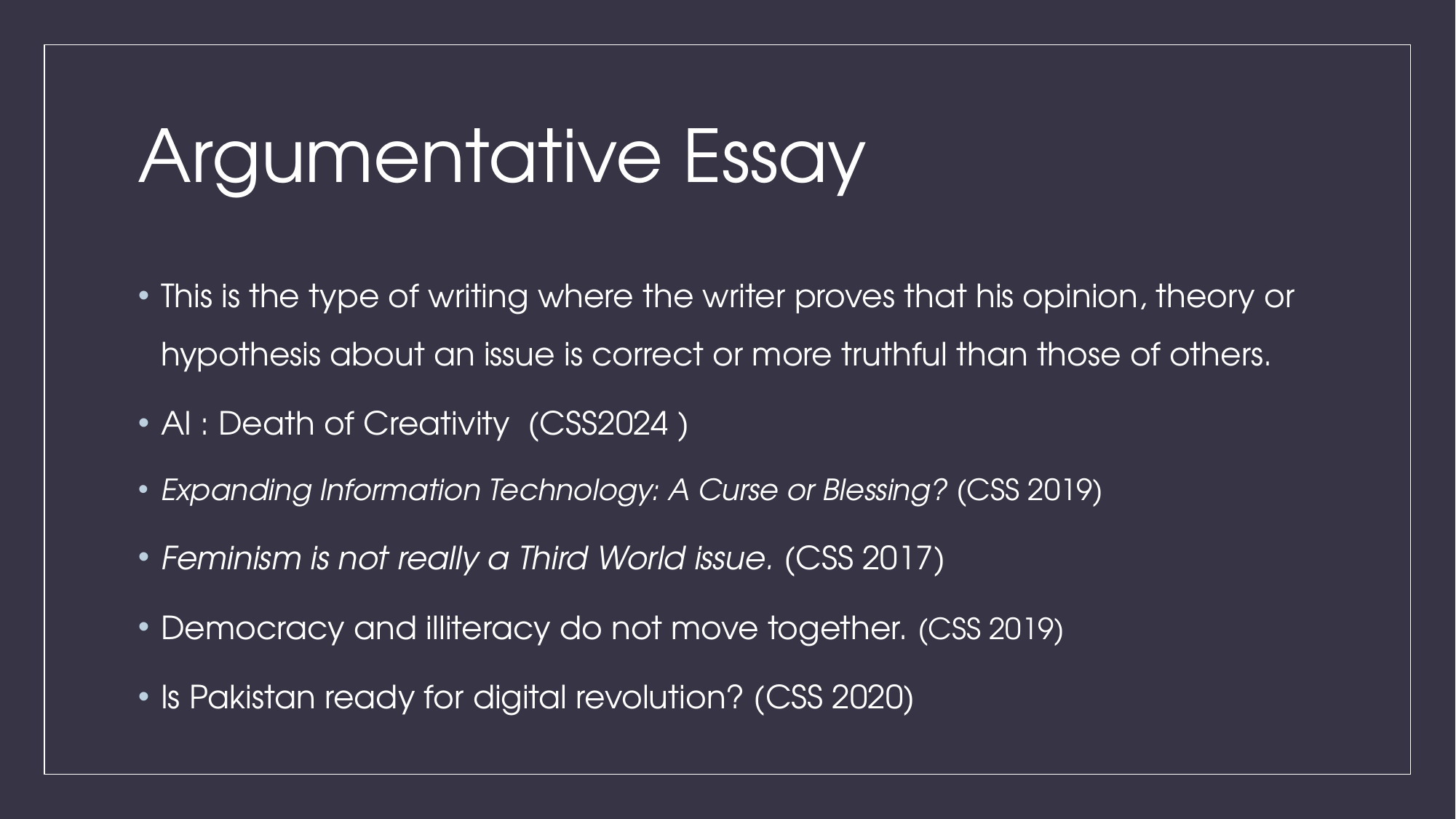

# Argumentative Essay
This is the type of writing where the writer proves that his opinion, theory or hypothesis about an issue is correct or more truthful than those of others.
AI : Death of Creativity  (CSS2024 )
Expanding Information Technology: A Curse or Blessing? (CSS 2019)
Feminism is not really a Third World issue. (CSS 2017)
Democracy and illiteracy do not move together. (CSS 2019)
Is Pakistan ready for digital revolution? (CSS 2020)